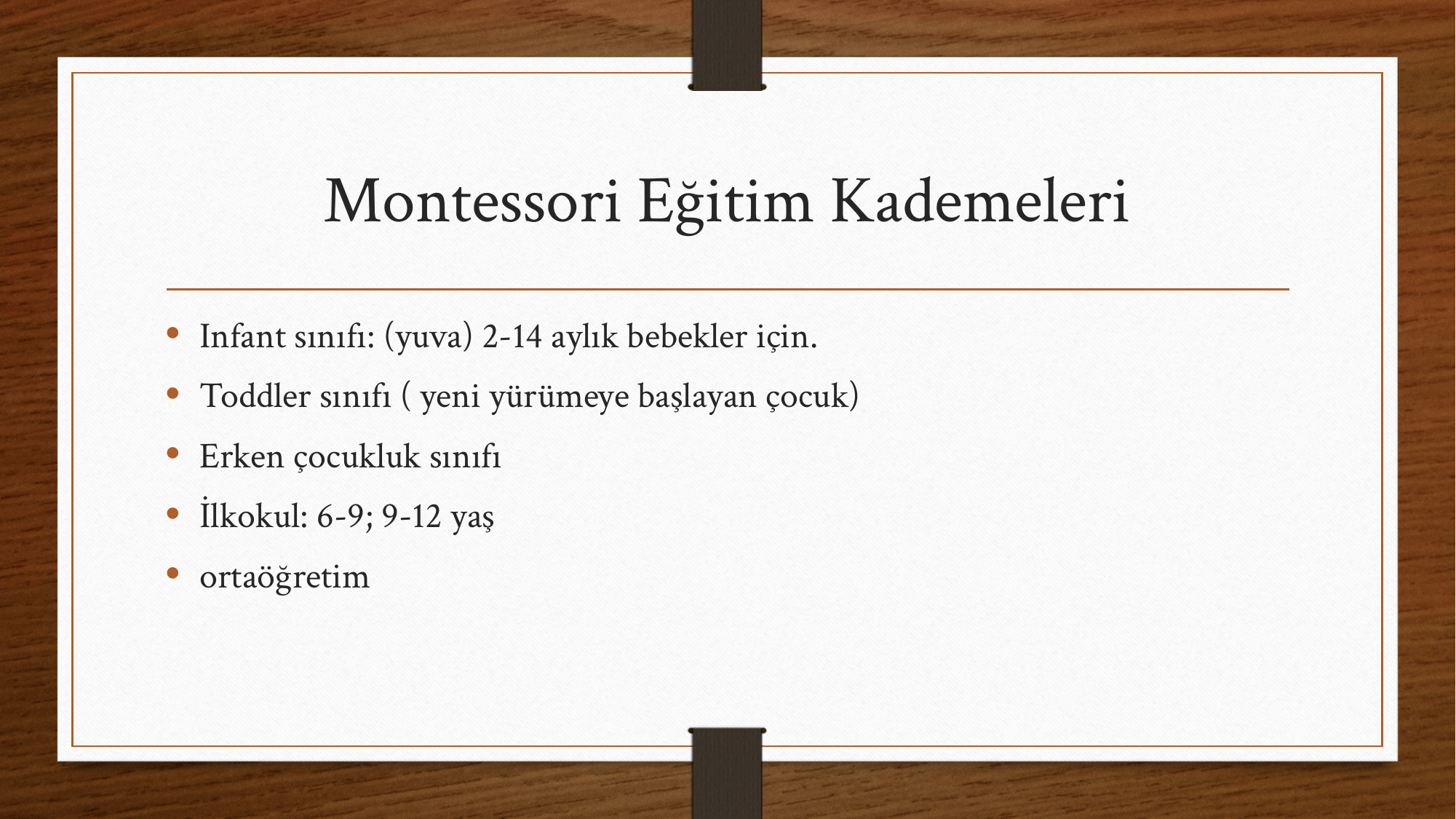

# Montessori Eğitim Kademeleri
Infant sınıfı: (yuva) 2-14 aylık bebekler için.
Toddler sınıfı ( yeni yürümeye başlayan çocuk)
Erken çocukluk sınıfı
İlkokul: 6-9; 9-12 yaş
ortaöğretim